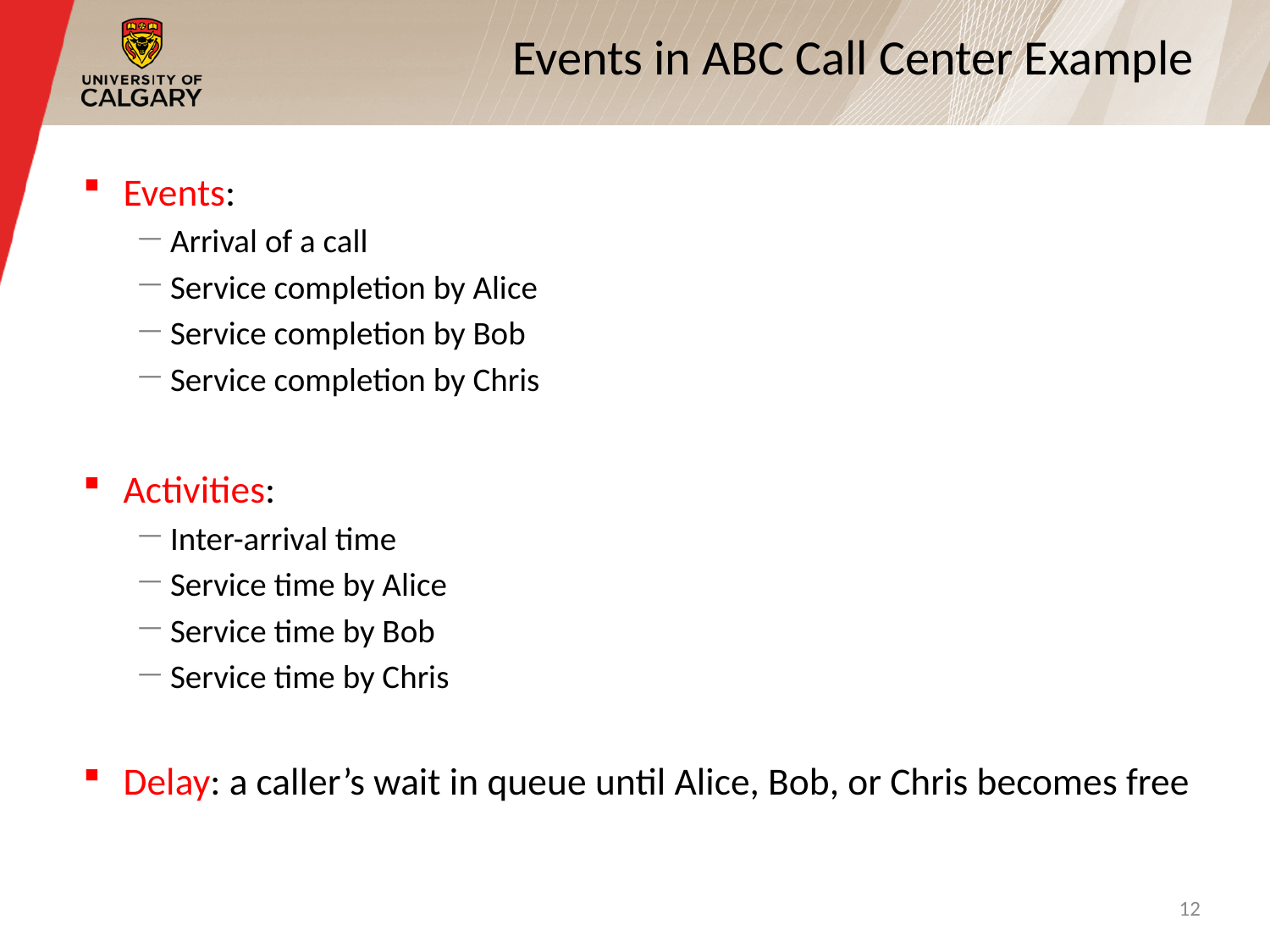

# Events in ABC Call Center Example
Events:
Arrival of a call
Service completion by Alice
Service completion by Bob
Service completion by Chris

Activities:
Inter-arrival time
Service time by Alice
Service time by Bob
Service time by Chris

Delay: a caller’s wait in queue until Alice, Bob, or Chris becomes free
12